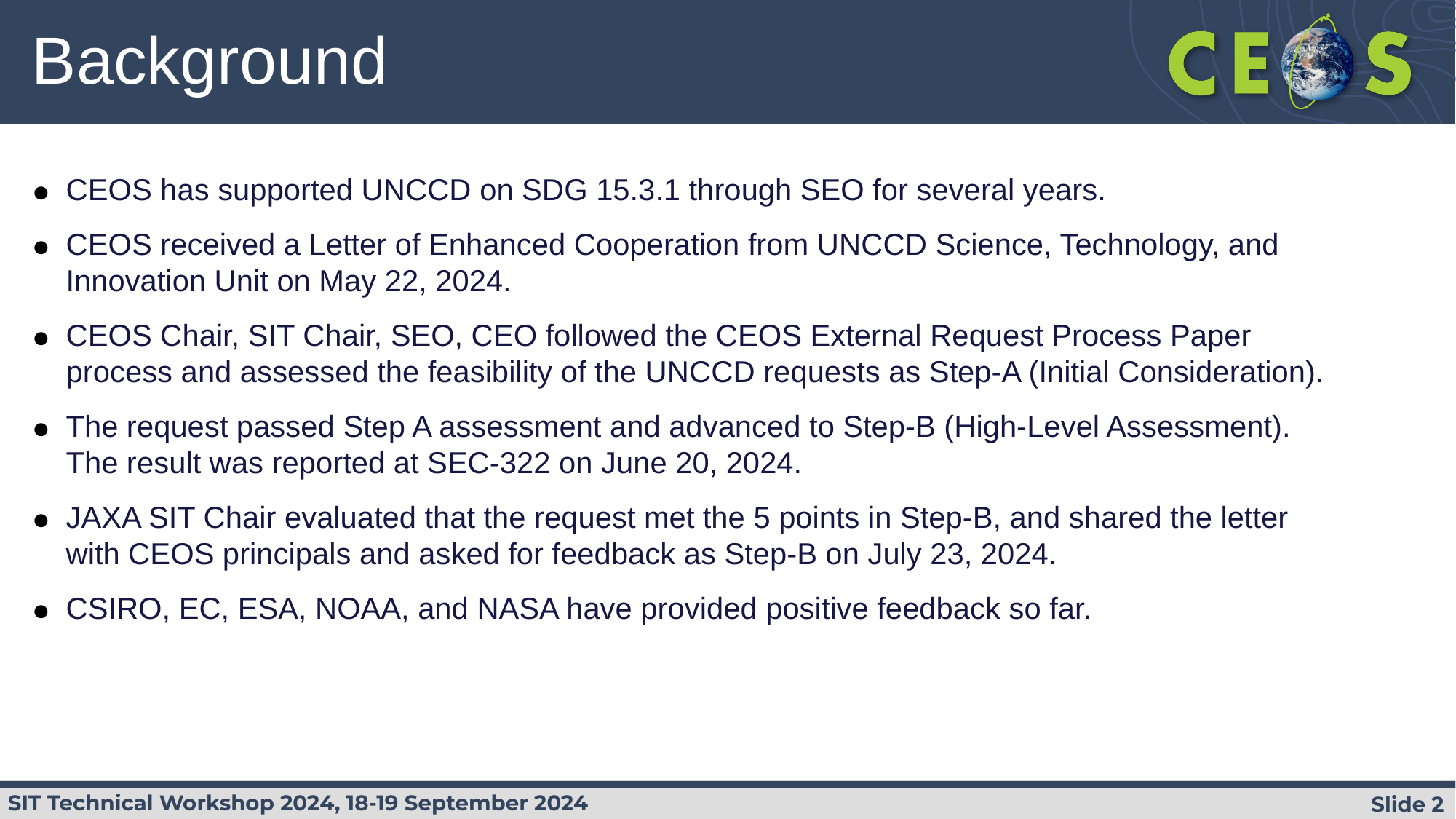

# Background
CEOS has supported UNCCD on SDG 15.3.1 through SEO for several years.
CEOS received a Letter of Enhanced Cooperation from UNCCD Science, Technology, and Innovation Unit on May 22, 2024.
CEOS Chair, SIT Chair, SEO, CEO followed the CEOS External Request Process Paper process and assessed the feasibility of the UNCCD requests as Step-A (Initial Consideration).
The request passed Step A assessment and advanced to Step-B (High-Level Assessment). The result was reported at SEC-322 on June 20, 2024.
JAXA SIT Chair evaluated that the request met the 5 points in Step-B, and shared the letter with CEOS principals and asked for feedback as Step-B on July 23, 2024.
CSIRO, EC, ESA, NOAA, and NASA have provided positive feedback so far.